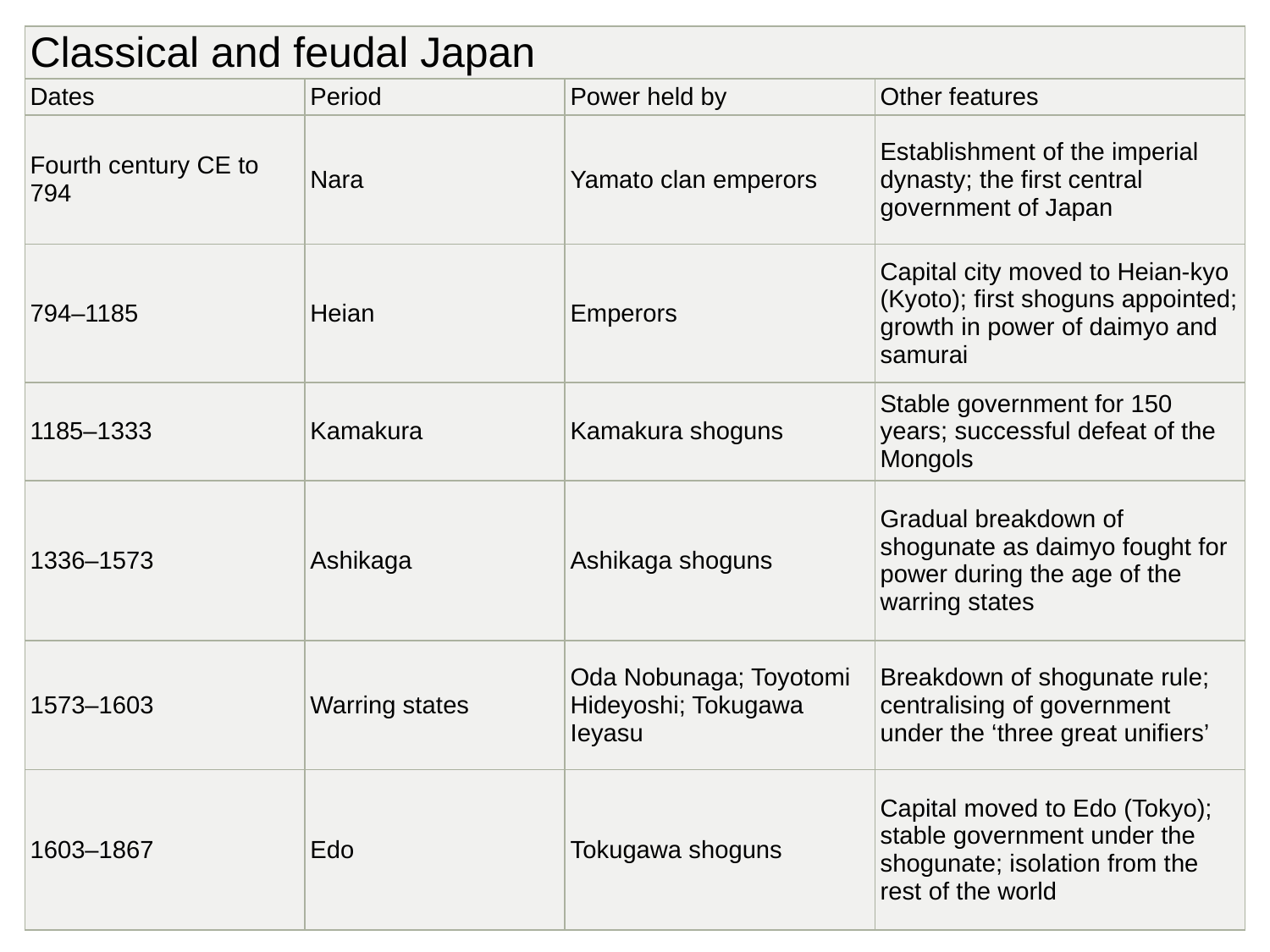

| Classical and feudal Japan |  |  |  |
| --- | --- | --- | --- |
| Dates | Period | Power held by | Other features |
| Fourth century CE to 794 | Nara | Yamato clan emperors | Establishment of the imperial dynasty; the first central government of Japan |
| 794–1185 | Heian | Emperors | Capital city moved to Heian-kyo (Kyoto); first shoguns appointed; growth in power of daimyo and samurai |
| 1185–1333 | Kamakura | Kamakura shoguns | Stable government for 150 years; successful defeat of the Mongols |
| 1336–1573 | Ashikaga | Ashikaga shoguns | Gradual breakdown of shogunate as daimyo fought for power during the age of the warring states |
| 1573–1603 | Warring states | Oda Nobunaga; Toyotomi Hideyoshi; Tokugawa Ieyasu | Breakdown of shogunate rule; centralising of government under the ‘three great unifiers’ |
| 1603–1867 | Edo | Tokugawa shoguns | Capital moved to Edo (Tokyo); stable government under the shogunate; isolation from the rest of the world |